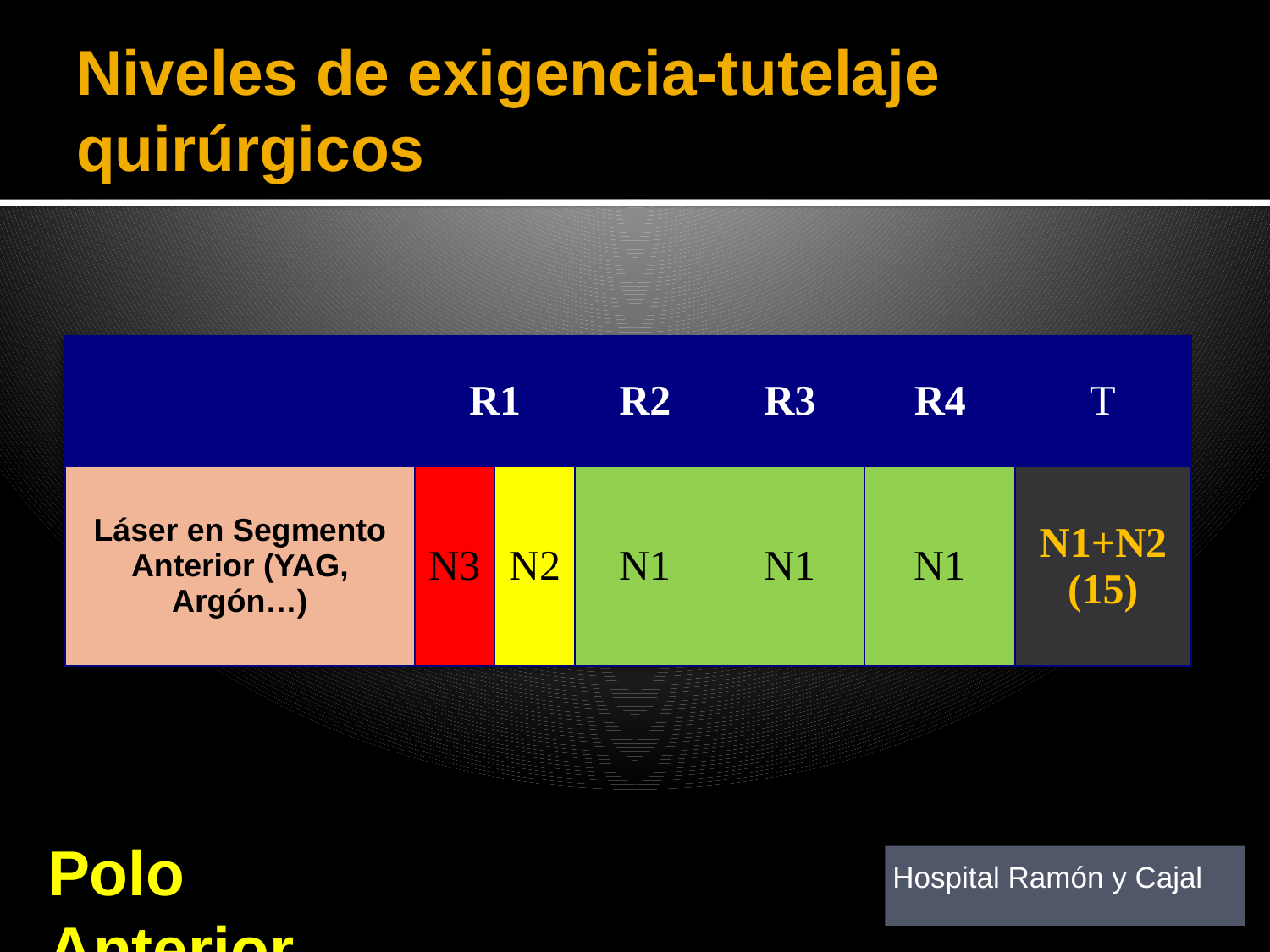

# Niveles de exigencia-tutelaje quirúrgicos
|  | R1 |  | R2 | R3 | R4 | T |
| --- | --- | --- | --- | --- | --- | --- |
| Láser en Segmento Anterior (YAG, Argón…) | N3 | N2 | N1 | N1 | N1 | N1+N2 (15) |
Polo Anterior
Hospital Ramón y Cajal